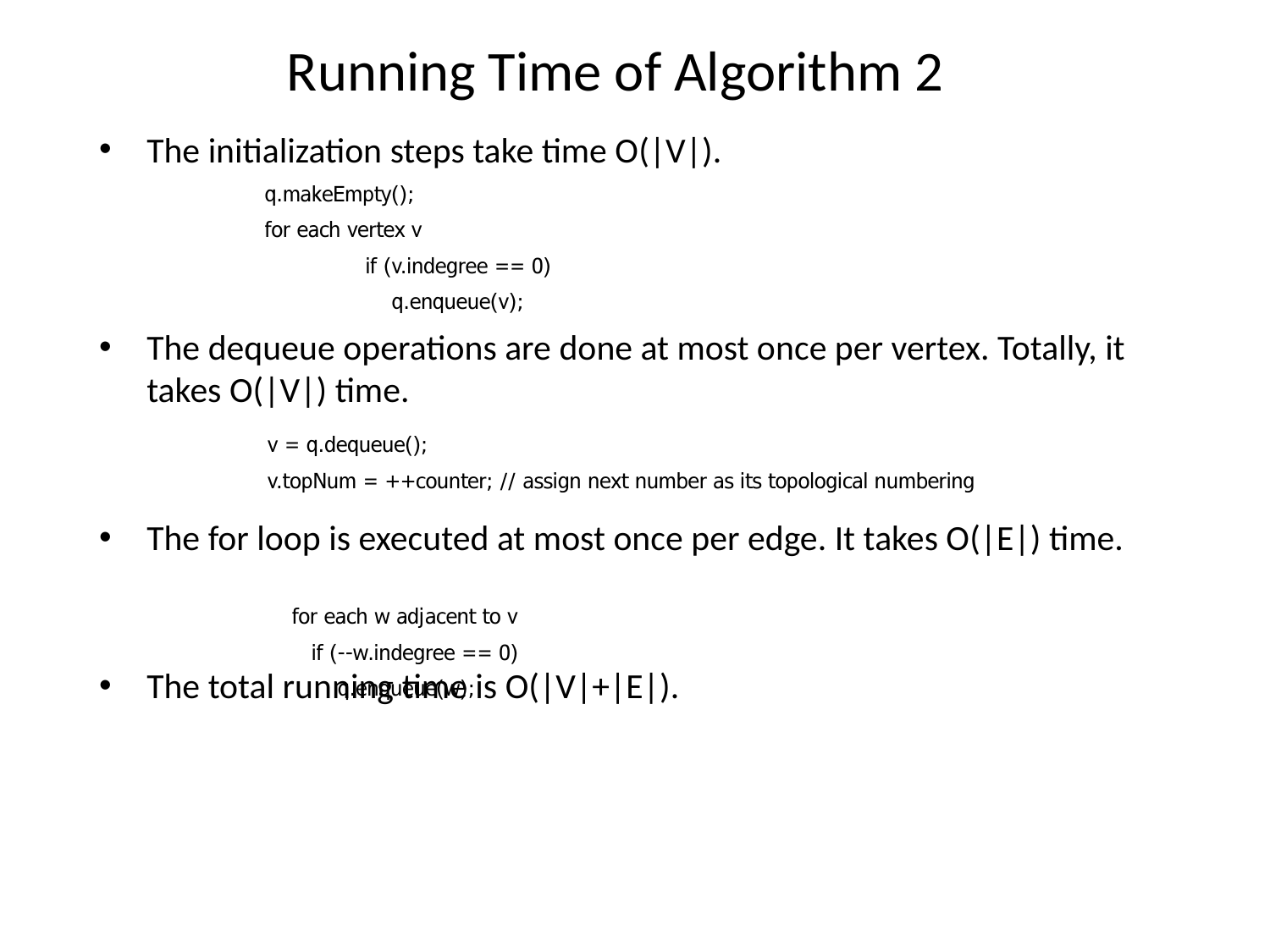

# Running Time of Algorithm 2
The initialization steps take time O(|V|).

The dequeue operations are done at most once per vertex. Totally, it takes O(|V|) time.

The for loop is executed at most once per edge. It takes O(|E|) time.

The total running time is O(|V|+|E|).
	    q.makeEmpty();
	    for each vertex v
		if (v.indegree == 0)
		    q.enqueue(v);

	v = q.dequeue();
	v.topNum = ++counter; // assign next number as its topological numbering
		for each w adjacent to v
		   if (--w.indegree == 0)
		       q.enqueue(w);